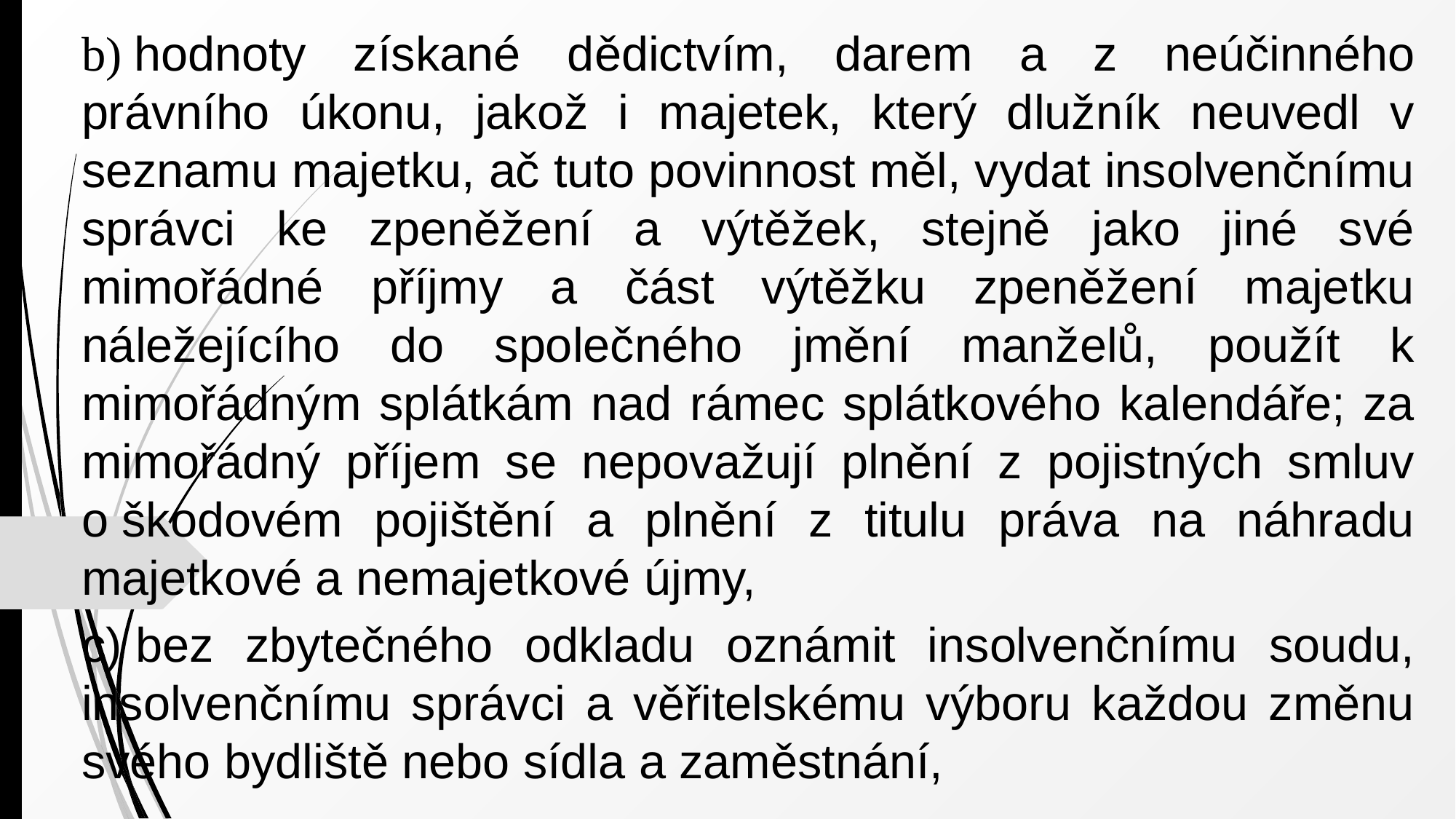

b) hodnoty získané dědictvím, darem a z neúčinného právního úkonu, jakož i majetek, který dlužník neuvedl v seznamu majetku, ač tuto povinnost měl, vydat insolvenčnímu správci ke zpeněžení a výtěžek, stejně jako jiné své mimořádné příjmy a část výtěžku zpeněžení majetku náležejícího do společného jmění manželů, použít k mimořádným splátkám nad rámec splátkového kalendáře; za mimořádný příjem se nepovažují plnění z pojistných smluv o škodovém pojištění a plnění z titulu práva na náhradu majetkové a nemajetkové újmy,
c) bez zbytečného odkladu oznámit insolvenčnímu soudu, insolvenčnímu správci a věřitelskému výboru každou změnu svého bydliště nebo sídla a zaměstnání,